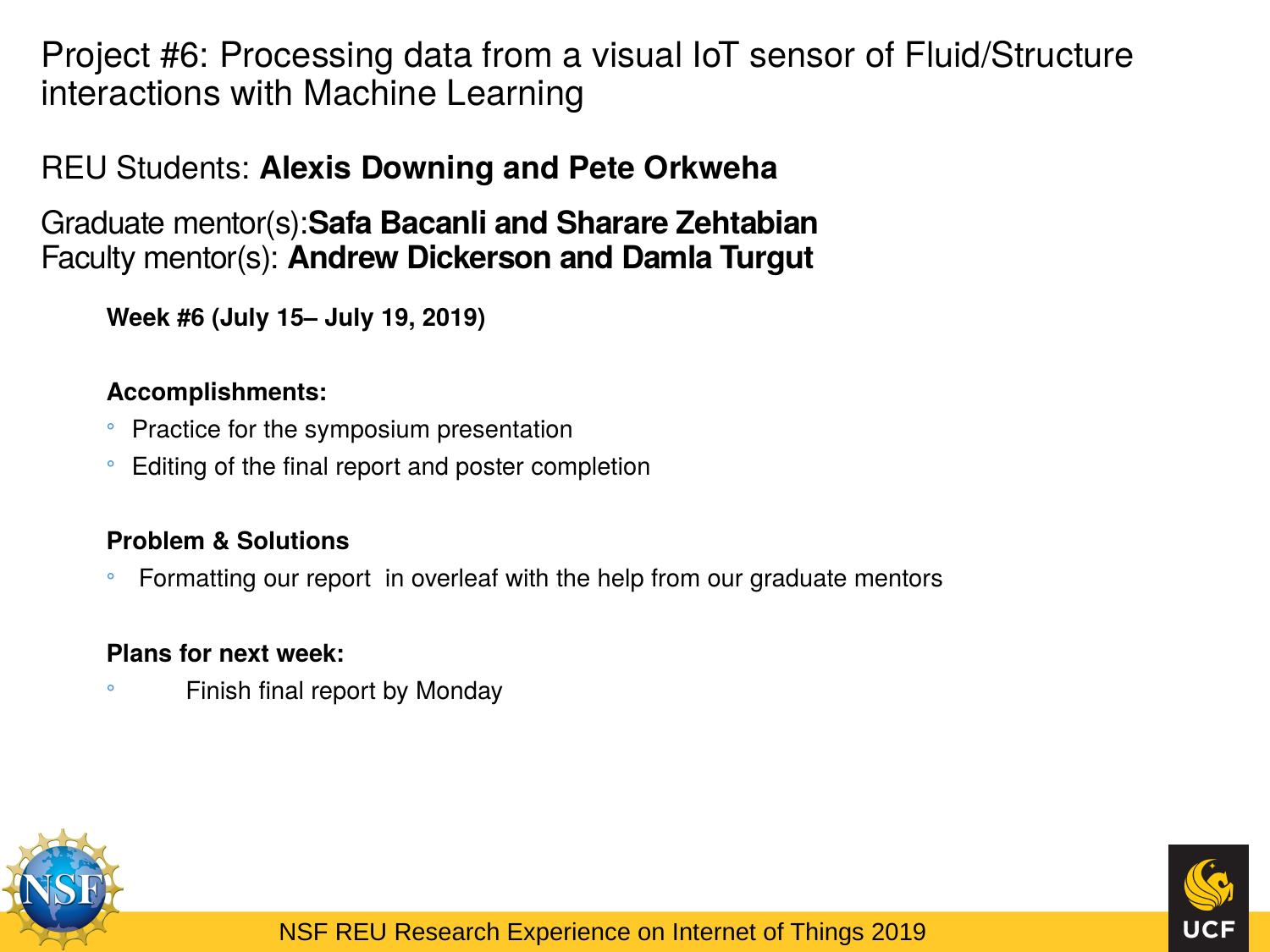

Project #6: Processing data from a visual IoT sensor of Fluid/Structure interactions with Machine Learning
REU Students: Alexis Downing and Pete Orkweha
Graduate mentor(s):Safa Bacanli and Sharare Zehtabian
Faculty mentor(s): Andrew Dickerson and Damla Turgut
Week #6 (July 15– July 19, 2019)

Accomplishments:
Practice for the symposium presentation
Editing of the final report and poster completion

Problem & Solutions
 Formatting our report  in overleaf with the help from our graduate mentors

Plans for next week:
Finish final report by Monday